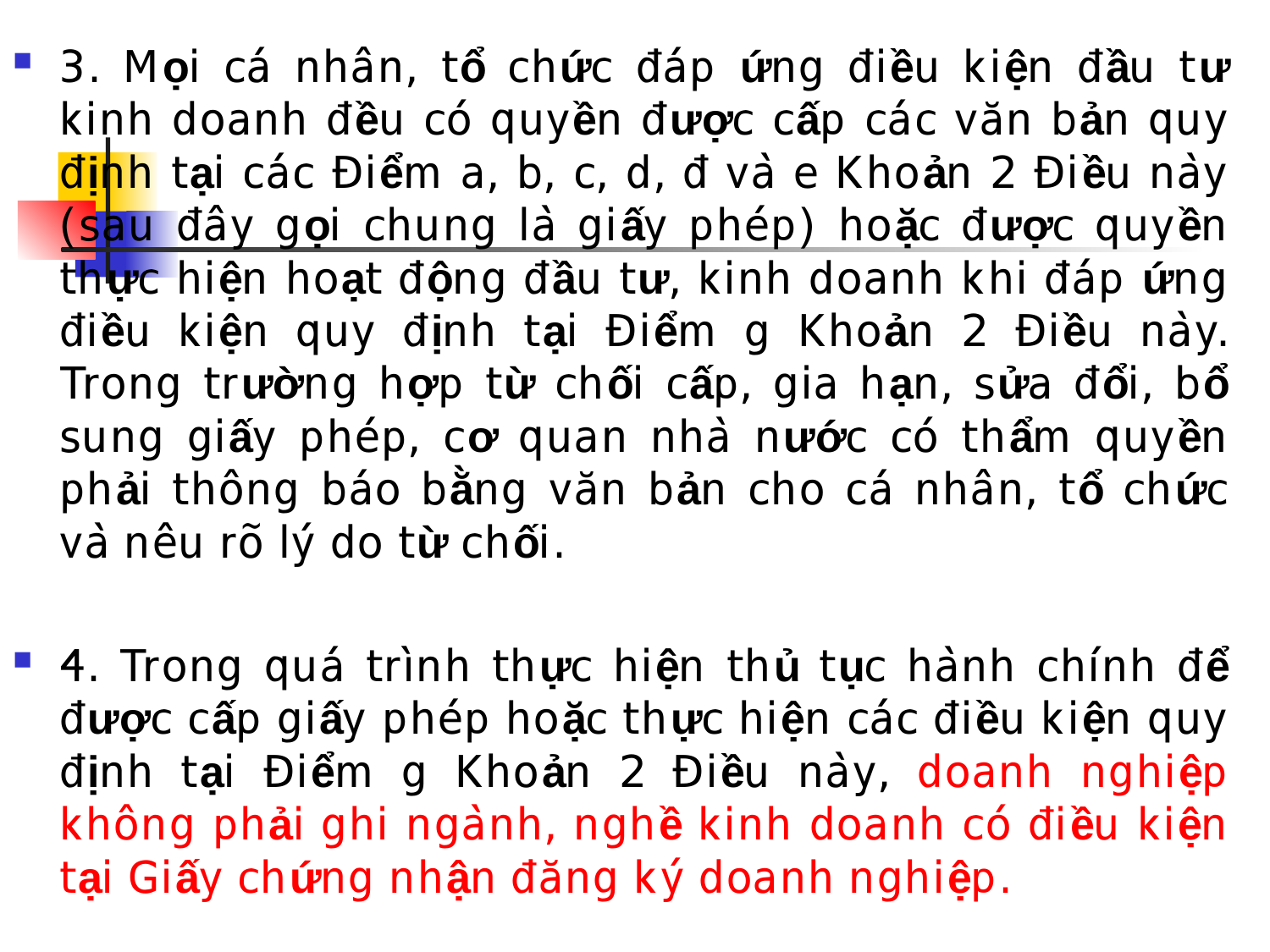

#
3. Mọi cá nhân, tổ chức đáp ứng điều kiện đầu tư kinh doanh đều có quyền được cấp các văn bản quy định tại các Điểm a, b, c, d, đ và e Khoản 2 Điều này (sau đây gọi chung là giấy phép) hoặc được quyền thực hiện hoạt động đầu tư, kinh doanh khi đáp ứng điều kiện quy định tại Điểm g Khoản 2 Điều này. Trong trường hợp từ chối cấp, gia hạn, sửa đổi, bổ sung giấy phép, cơ quan nhà nước có thẩm quyền phải thông báo bằng văn bản cho cá nhân, tổ chức và nêu rõ lý do từ chối.

4. Trong quá trình thực hiện thủ tục hành chính để được cấp giấy phép hoặc thực hiện các điều kiện quy định tại Điểm g Khoản 2 Điều này, doanh nghiệp không phải ghi ngành, nghề kinh doanh có điều kiện tại Giấy chứng nhận đăng ký doanh nghiệp.